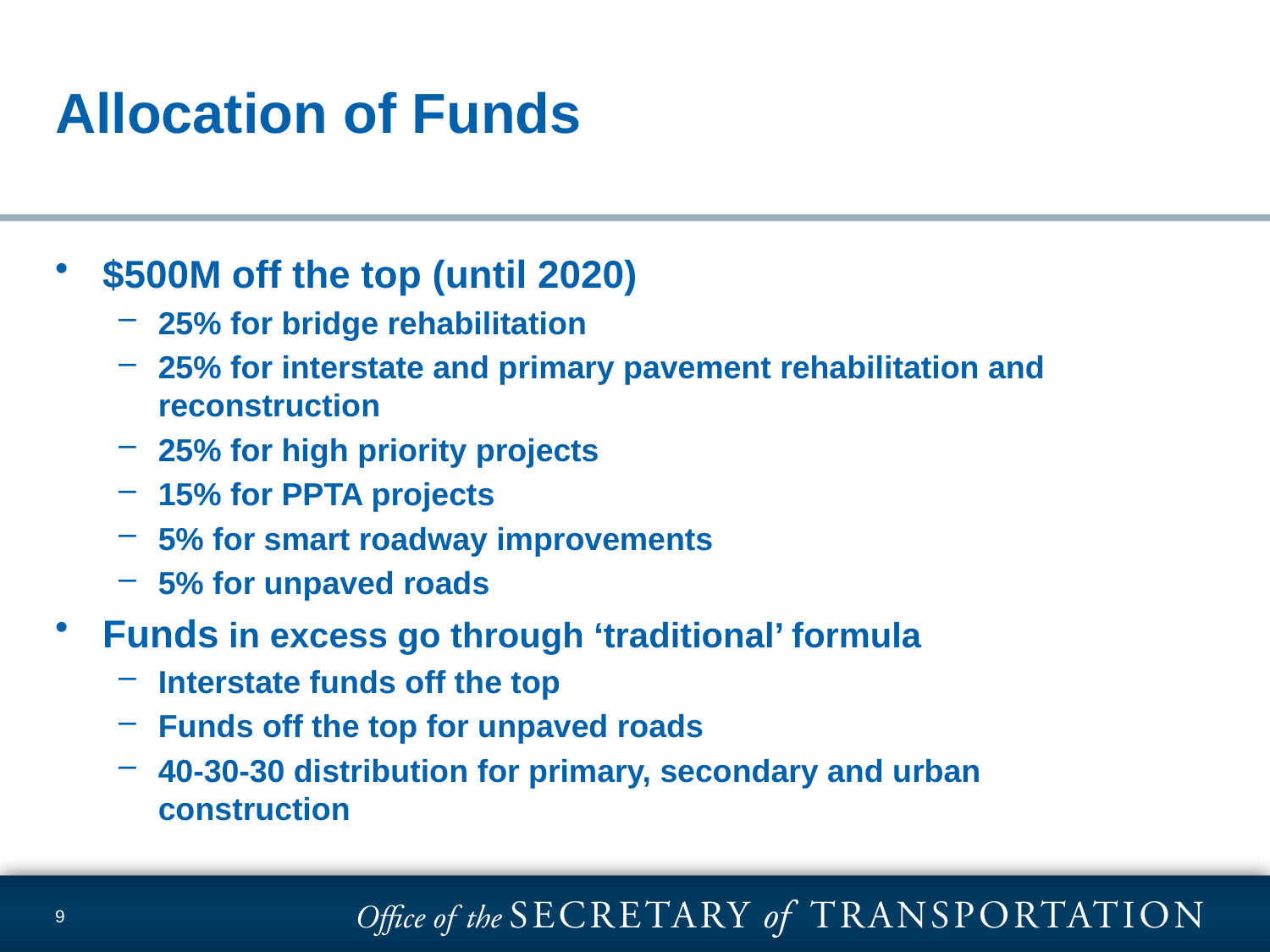

# Allocation of Funds
$500M off the top (until 2020)
25% for bridge rehabilitation
25% for interstate and primary pavement rehabilitation and reconstruction
25% for high priority projects
15% for PPTA projects
5% for smart roadway improvements
5% for unpaved roads
Funds in excess go through ‘traditional’ formula
Interstate funds off the top
Funds off the top for unpaved roads
40-30-30 distribution for primary, secondary and urban construction

9